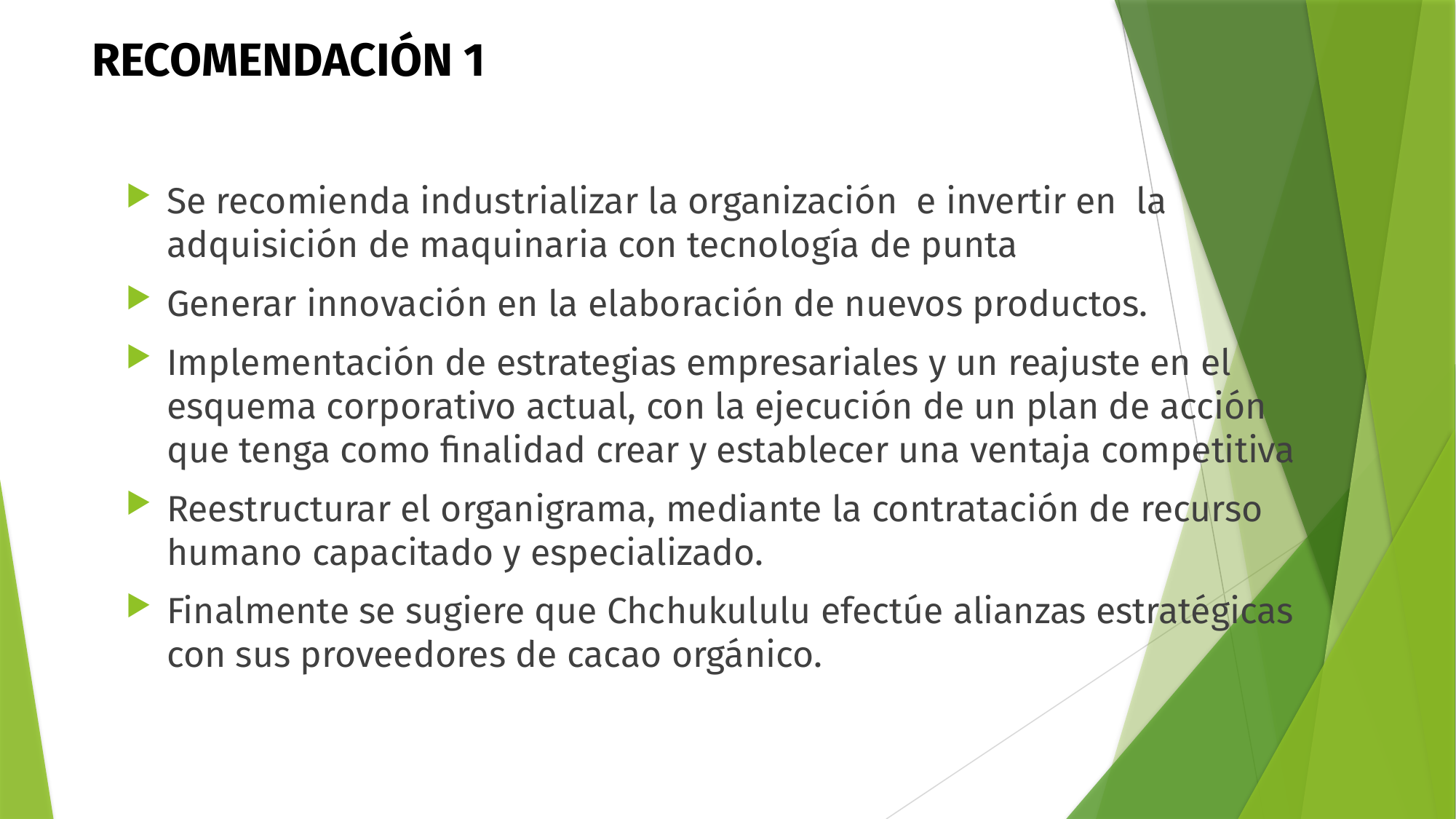

# RECOMENDACIÓN 1
Se recomienda industrializar la organización  e invertir en  la adquisición de maquinaria con tecnología de punta
Generar innovación en la elaboración de nuevos productos.
Implementación de estrategias empresariales y un reajuste en el esquema corporativo actual, con la ejecución de un plan de acción que tenga como finalidad crear y establecer una ventaja competitiva
Reestructurar el organigrama, mediante la contratación de recurso humano capacitado y especializado.
Finalmente se sugiere que Chchukululu efectúe alianzas estratégicas con sus proveedores de cacao orgánico.